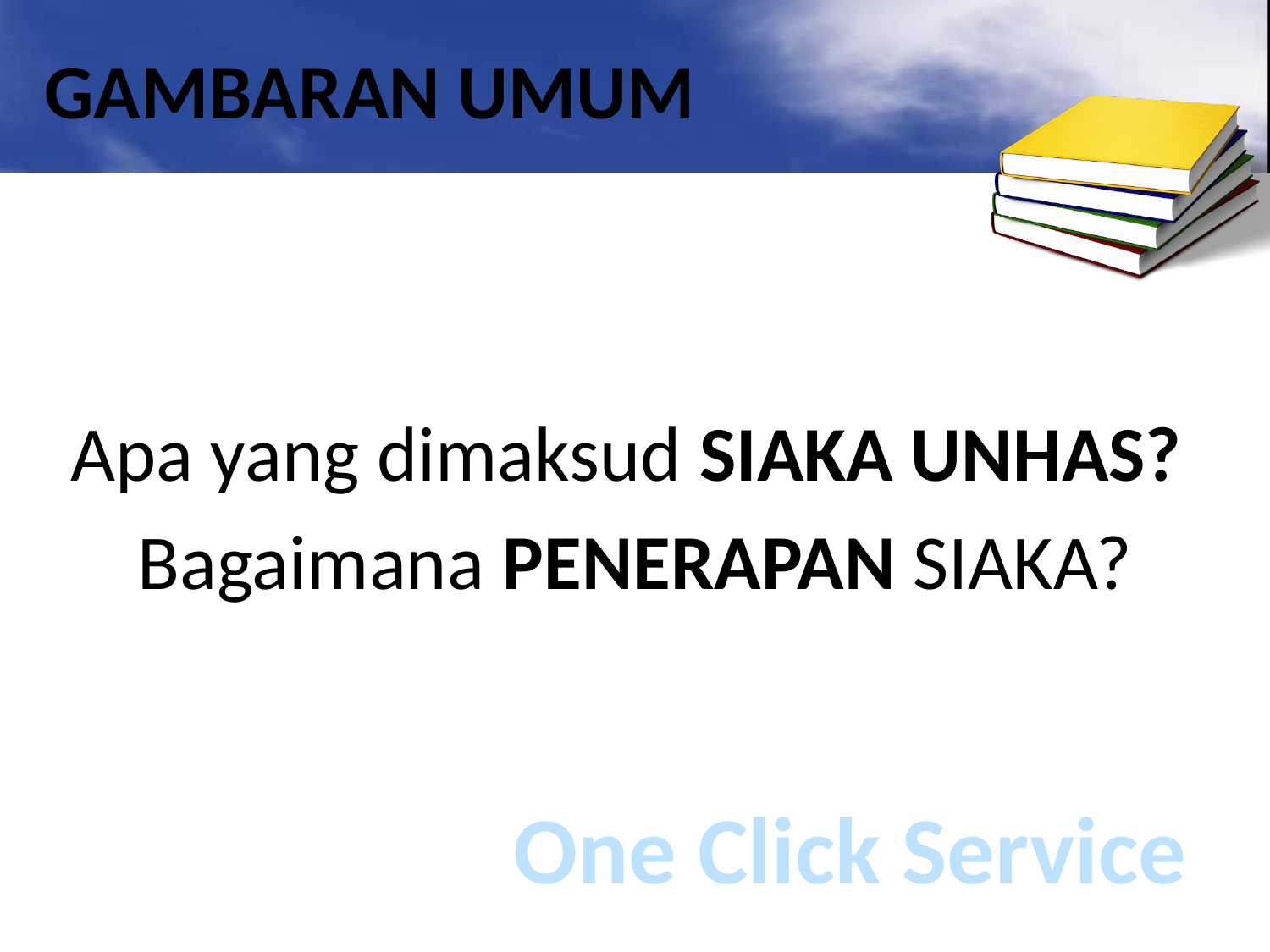

# GAMBARAN UMUM

Apa yang dimaksud SIAKA UNHAS?
Bagaimana PENERAPAN SIAKA?
One Click Service